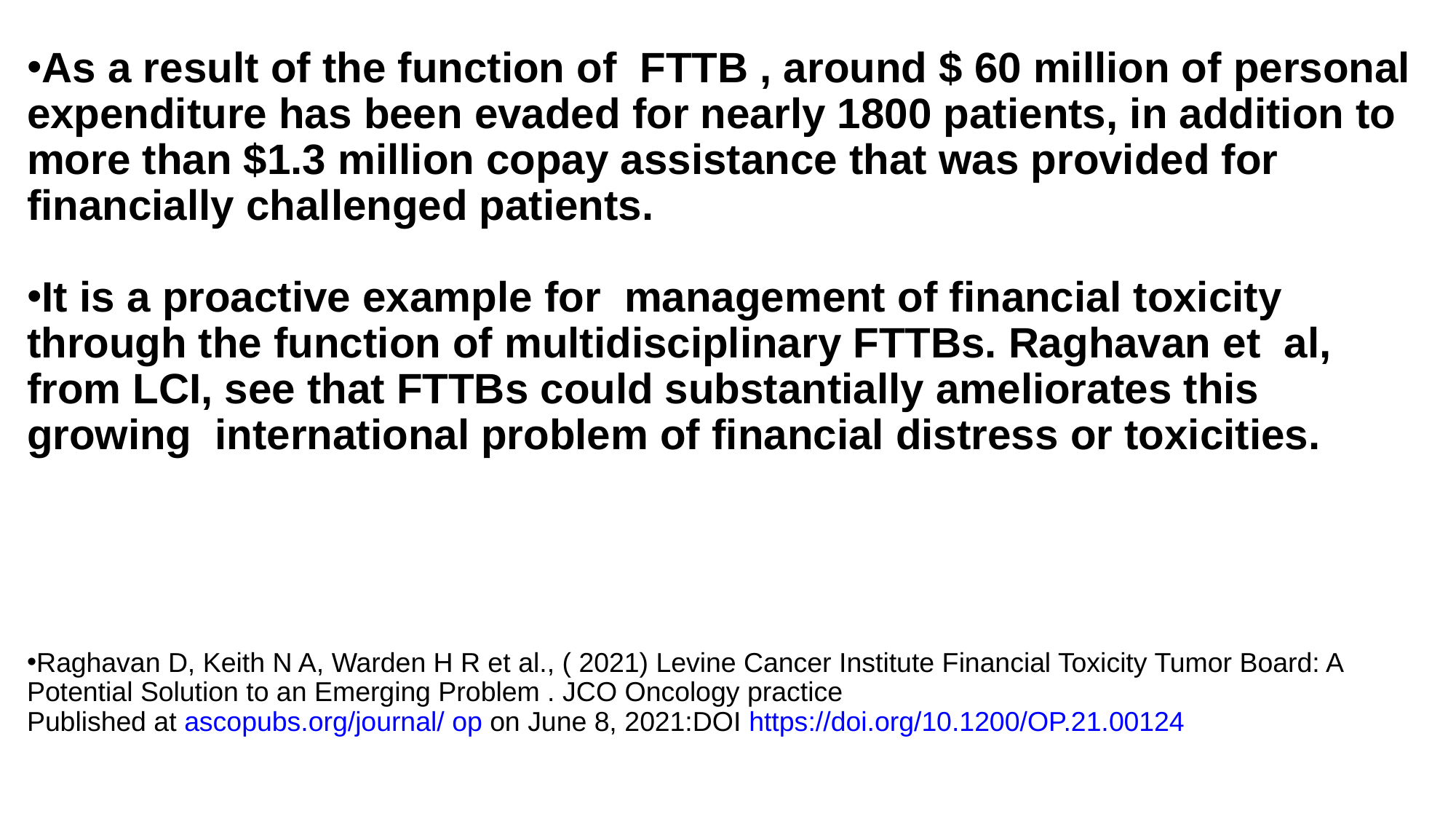

As a result of the function of  FTTB , around $ 60 million of personal expenditure has been evaded for nearly 1800 patients, in addition to more than $1.3 million copay assistance that was provided for financially challenged patients.

It is a proactive example for  management of financial toxicity through the function of multidisciplinary FTTBs. Raghavan et  al, from LCI, see that FTTBs could substantially ameliorates this growing  international problem of financial distress or toxicities.

Raghavan D, Keith N A, Warden H R et al., ( 2021) Levine Cancer Institute Financial Toxicity Tumor Board: A Potential Solution to an Emerging Problem . JCO Oncology practice
Published at ascopubs.org/journal/ op on June 8, 2021:DOI https://doi.org/10.1200/OP.21.00124